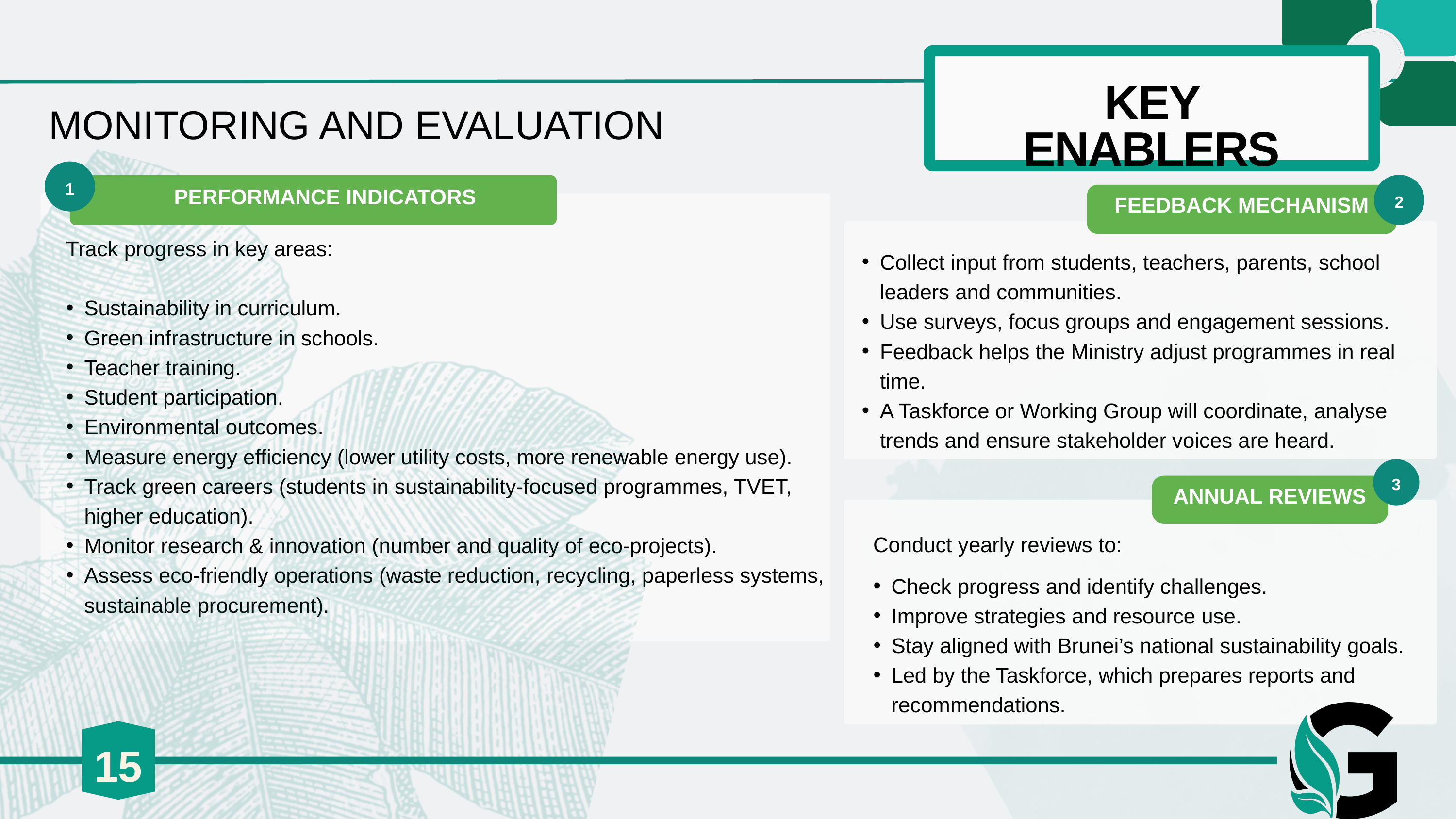

KEY ENABLERS

MONITORING AND EVALUATION

    PERFORMANCE INDICATORS
1

FEEDBACK MECHANISM
2

   Track progress in key areas:

Sustainability in curriculum.
Green infrastructure in schools.
Teacher training.
Student participation.
Environmental outcomes.
Measure energy efficiency (lower utility costs, more renewable energy use).
Track green careers (students in sustainability-focused programmes, TVET, higher education).
Monitor research & innovation (number and quality of eco-projects).
Assess eco-friendly operations (waste reduction, recycling, paperless systems, sustainable procurement).
Collect input from students, teachers, parents, school leaders and communities.
Use surveys, focus groups and engagement sessions.
Feedback helps the Ministry adjust programmes in real time.
A Taskforce or Working Group will coordinate, analyse trends and ensure stakeholder voices are heard.

3

ANNUAL REVIEWS

   Conduct yearly reviews to:

Check progress and identify challenges.
Improve strategies and resource use.
Stay aligned with Brunei’s national sustainability goals.
Led by the Taskforce, which prepares reports and recommendations.

15